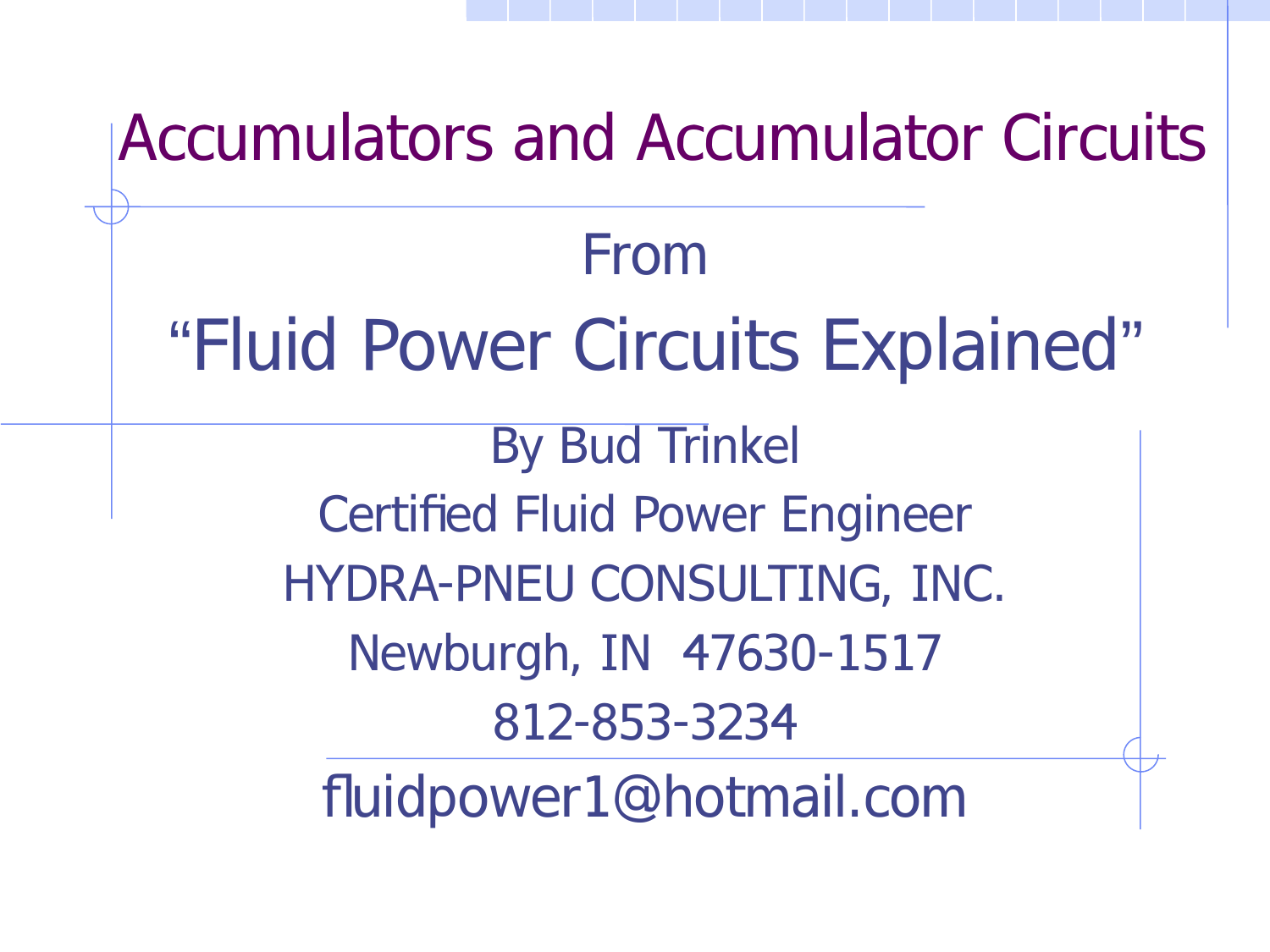

# Accumulators and Accumulator Circuits
From
 “Fluid Power Circuits Explained”

By Bud Trinkel
Certified Fluid Power Engineer
HYDRA-PNEU CONSULTING, INC.
Newburgh, IN  47630-1517
812-853-3234
fluidpower1@hotmail.com